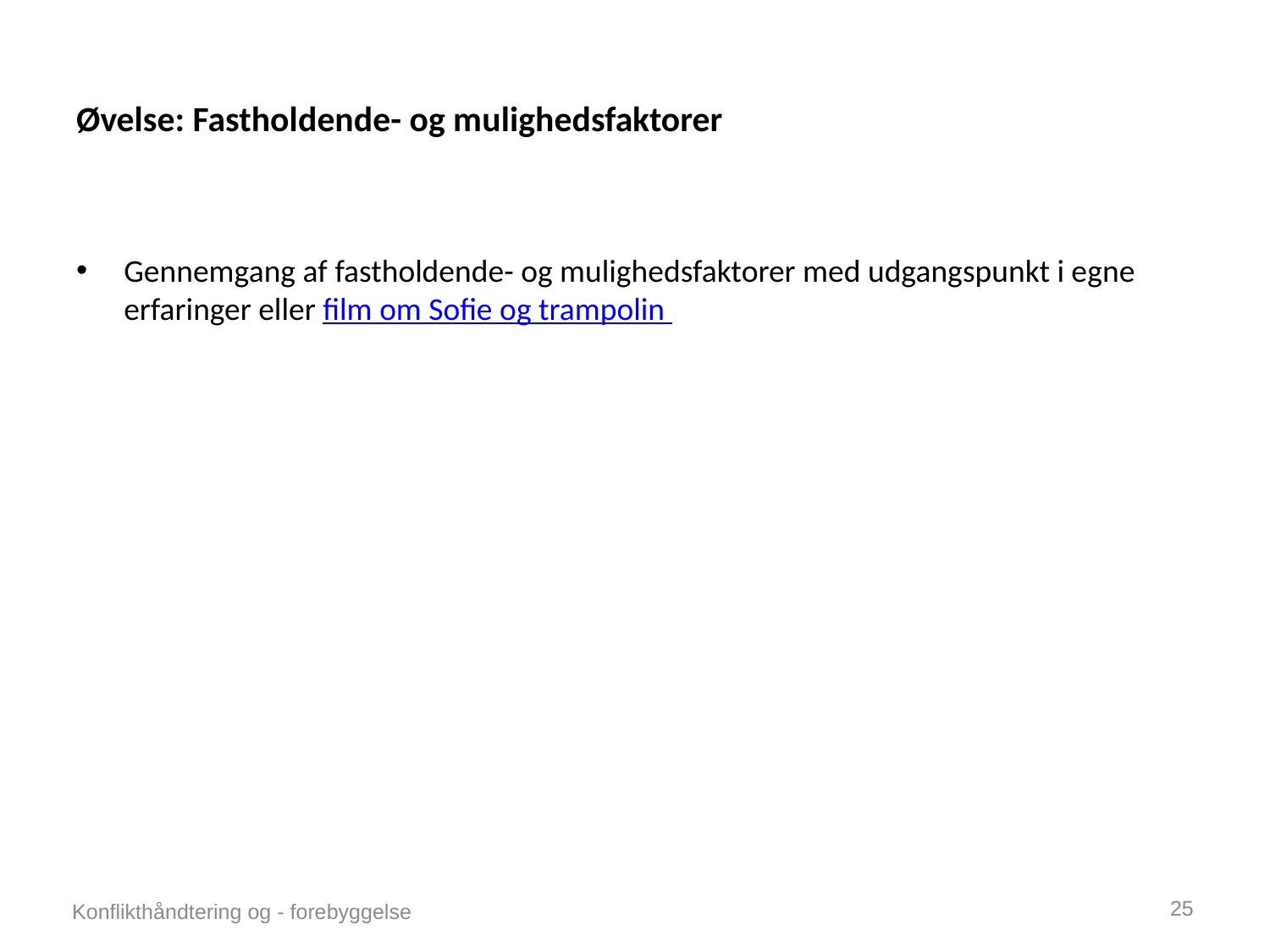

# Øvelse: Fastholdende- og mulighedsfaktorer

Gennemgang af fastholdende- og mulighedsfaktorer med udgangspunkt i egne erfaringer eller film om Sofie og trampolin

25
Konflikthåndtering og - forebyggelse